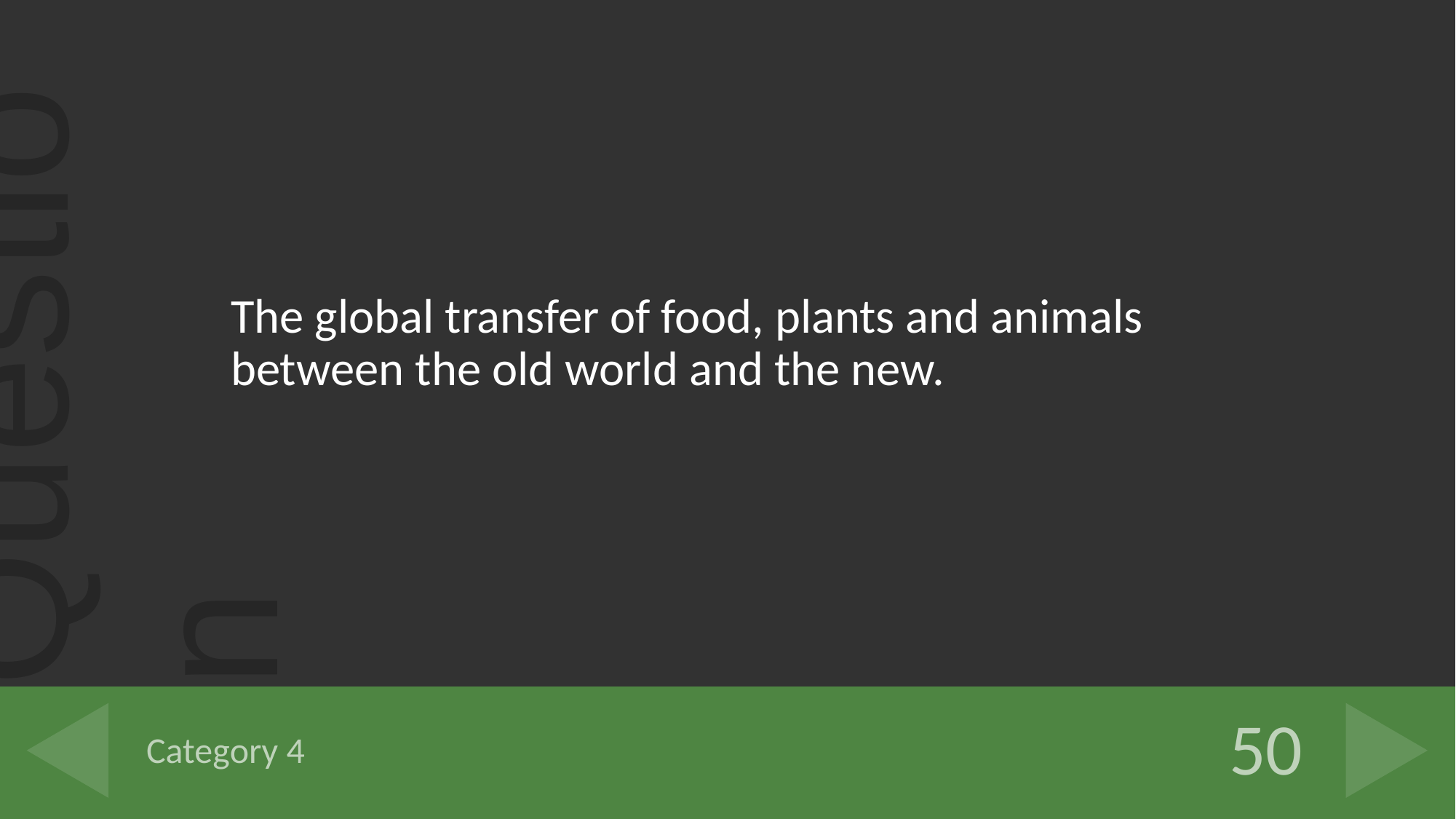

The global transfer of food, plants and animals between the old world and the new.
# Category 4
50